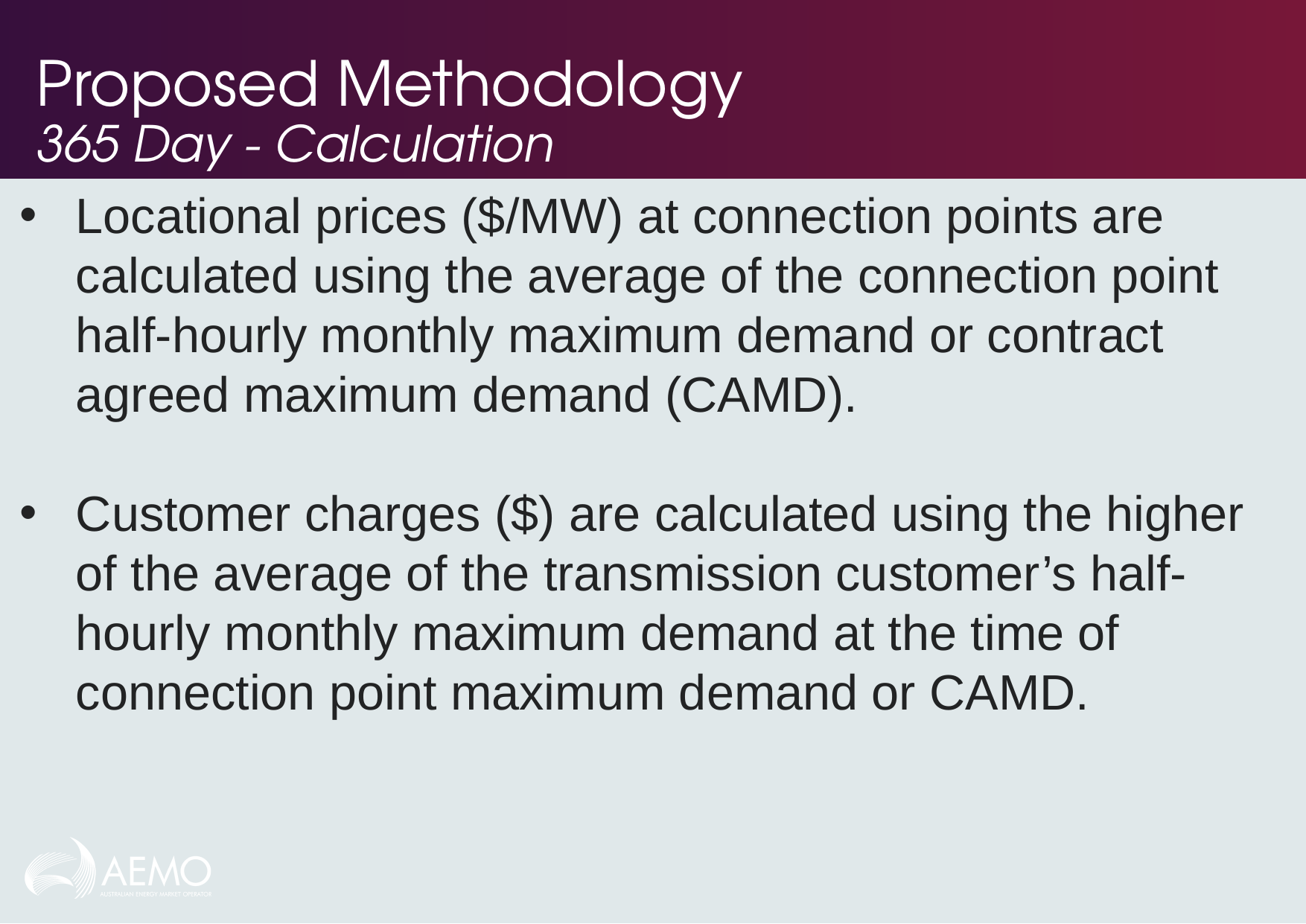

# Proposed Methodology 365 Day - Calculation
Locational prices ($/MW) at connection points are calculated using the average of the connection point half-hourly monthly maximum demand or contract agreed maximum demand (CAMD).

Customer charges ($) are calculated using the higher of the average of the transmission customer’s half-hourly monthly maximum demand at the time of connection point maximum demand or CAMD.